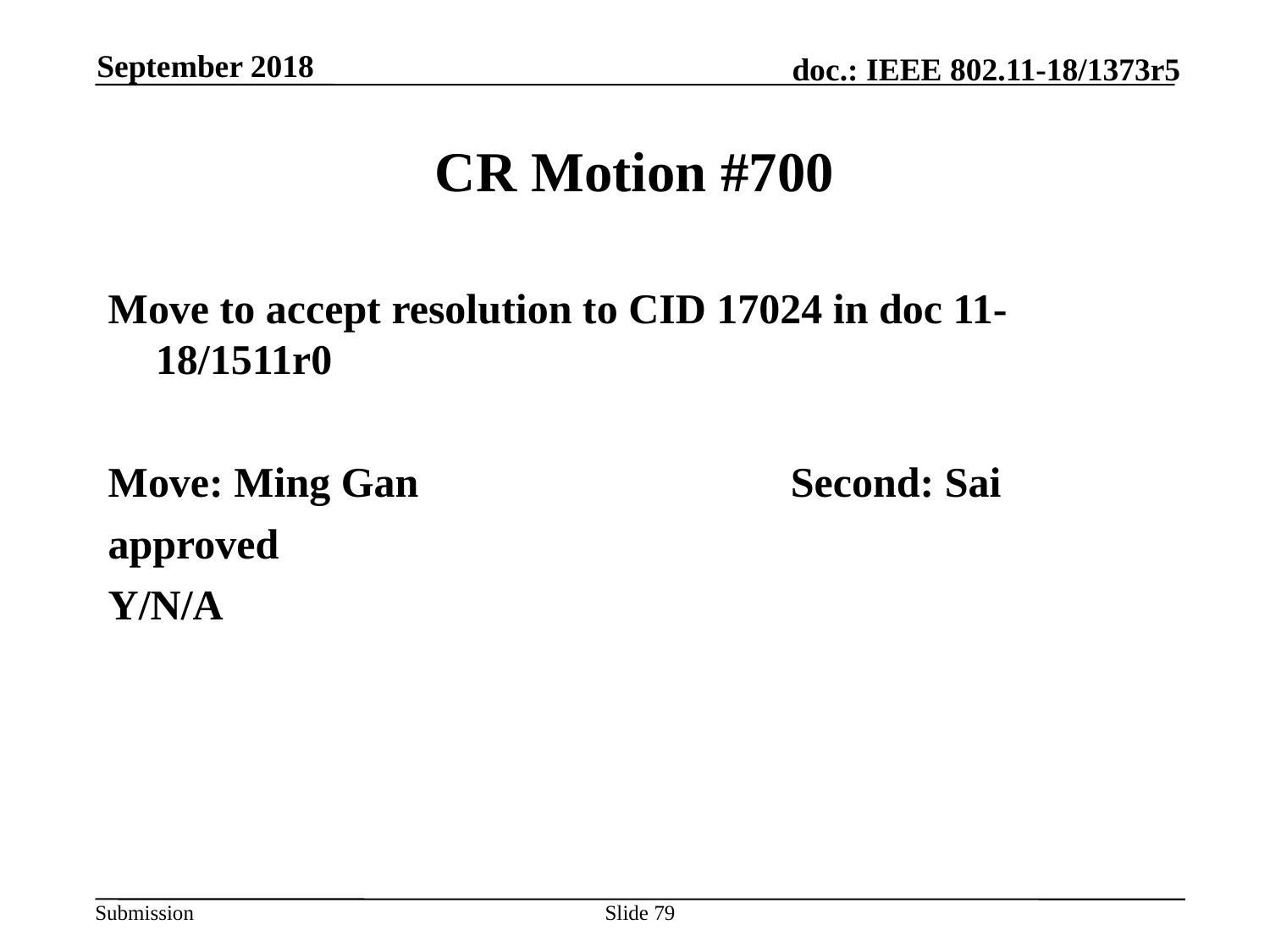

September 2018
# CR Motion #700
Move to accept resolution to CID 17024 in doc 11-18/1511r0

Move: Ming Gan			Second: Sai
approved
Y/N/A
Slide 79